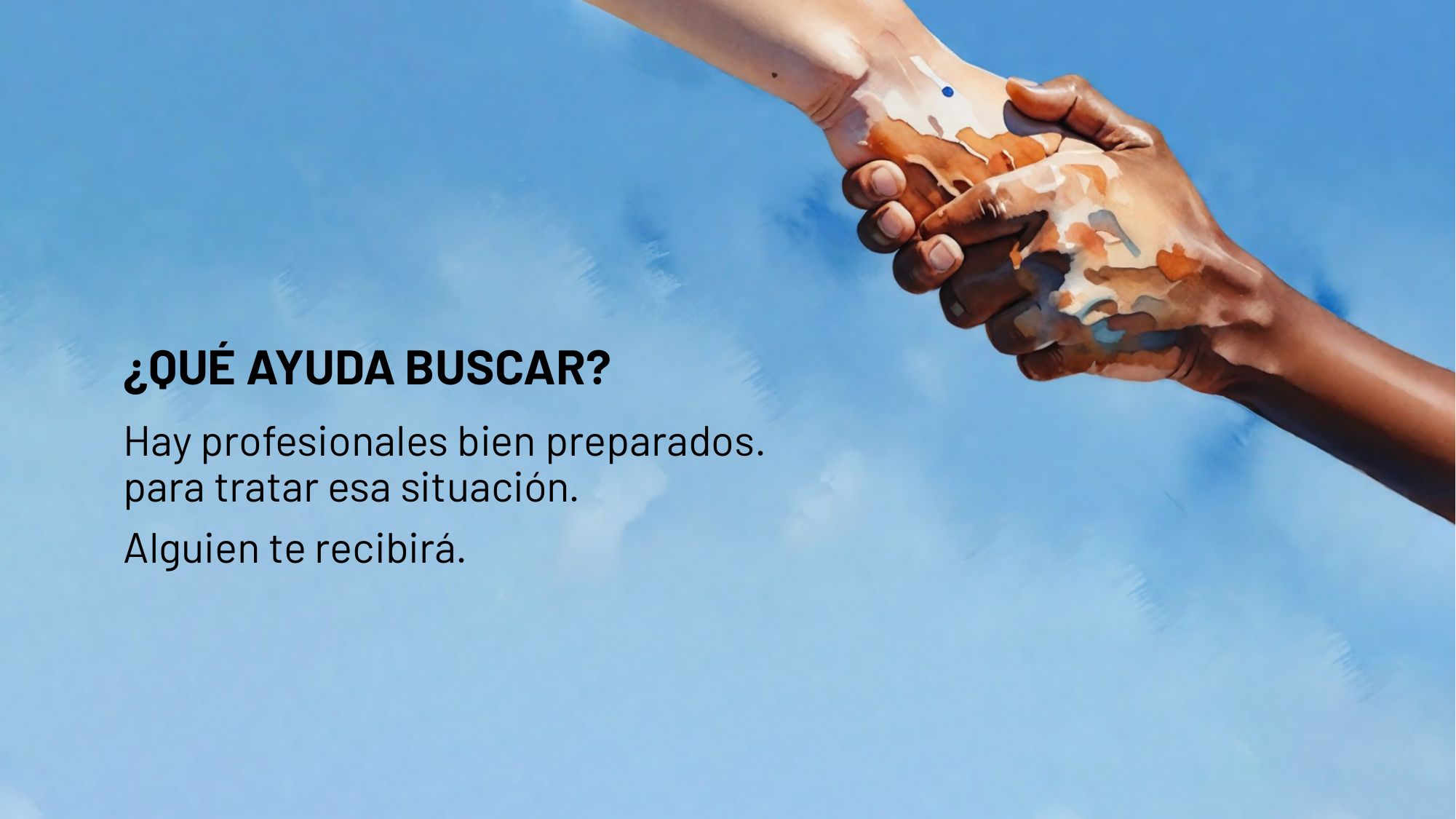

¿QUÉ AYUDA BUSCAR?
Hay profesionales bien preparados. para tratar esa situación.
Alguien te recibirá.